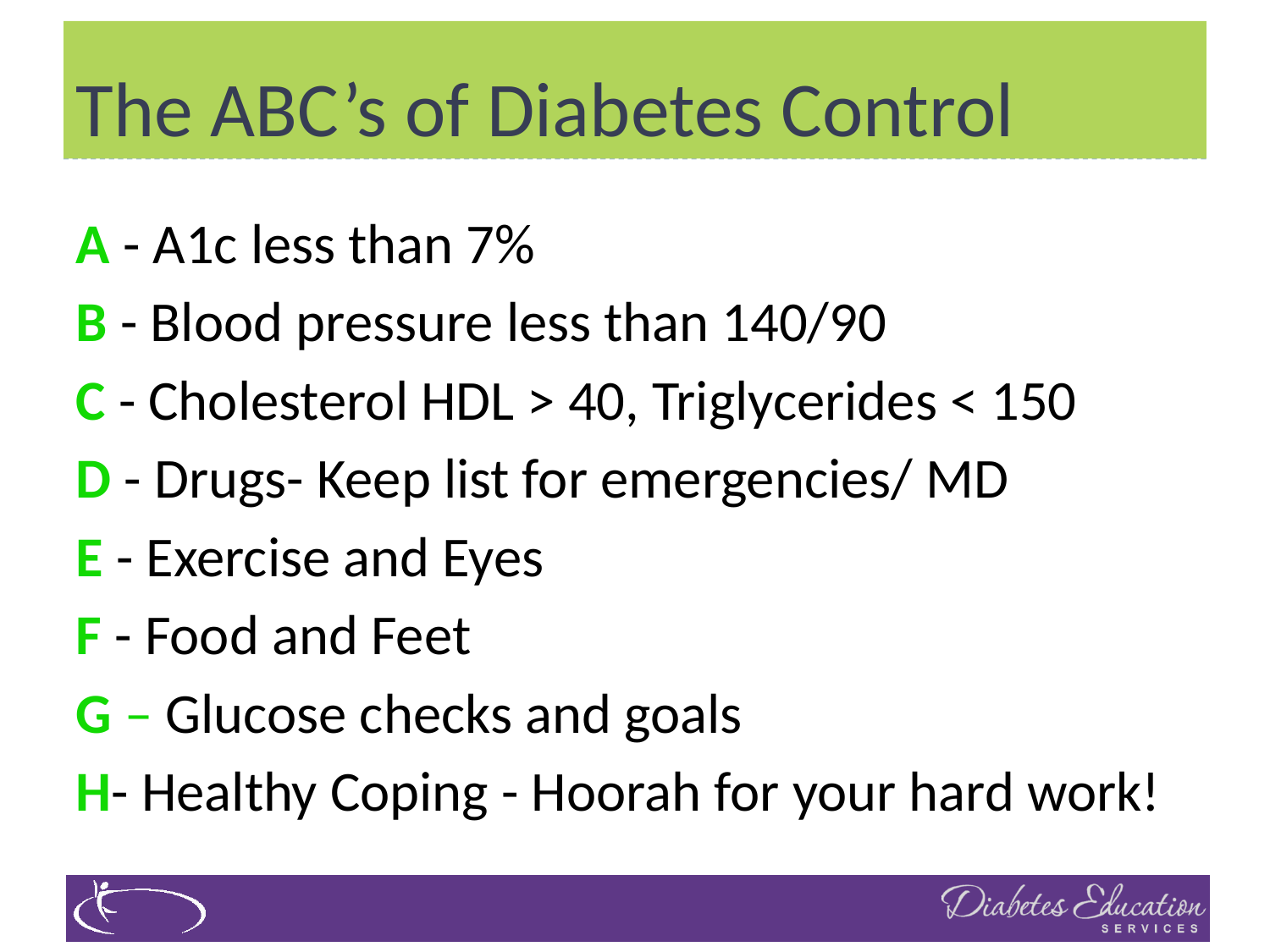

# The ABC’s of Diabetes Control
A - A1c less than 7%
B - Blood pressure less than 140/90
C - Cholesterol HDL > 40, Triglycerides < 150
D - Drugs- Keep list for emergencies/ MD
E - Exercise and Eyes
F - Food and Feet
G – Glucose checks and goals
H- Healthy Coping - Hoorah for your hard work!